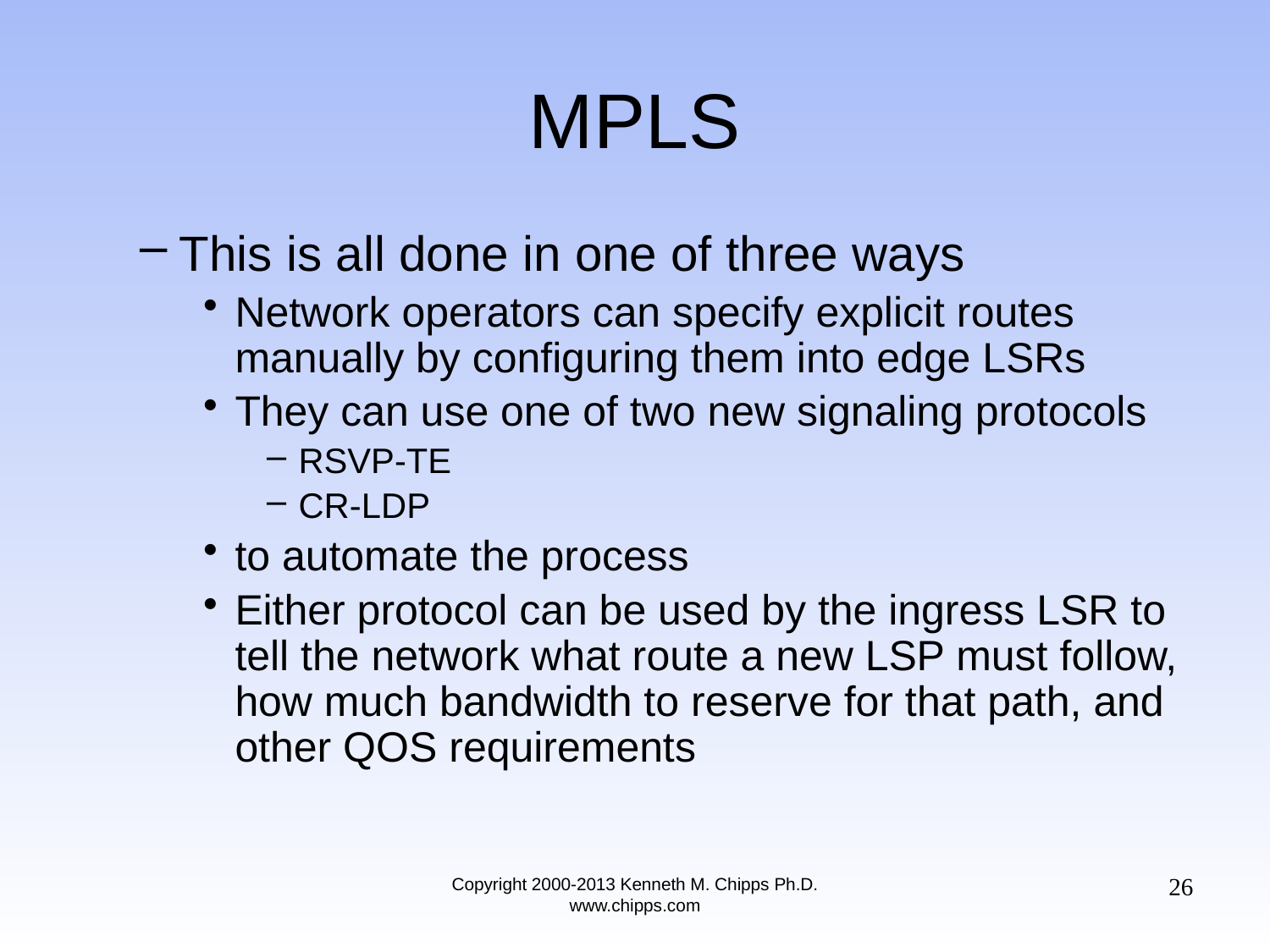

# MPLS
This is all done in one of three ways
Network operators can specify explicit routes manually by configuring them into edge LSRs
They can use one of two new signaling protocols
RSVP-TE
CR-LDP
to automate the process
Either protocol can be used by the ingress LSR to tell the network what route a new LSP must follow, how much bandwidth to reserve for that path, and other QOS requirements
26
Copyright 2000-2013 Kenneth M. Chipps Ph.D. www.chipps.com